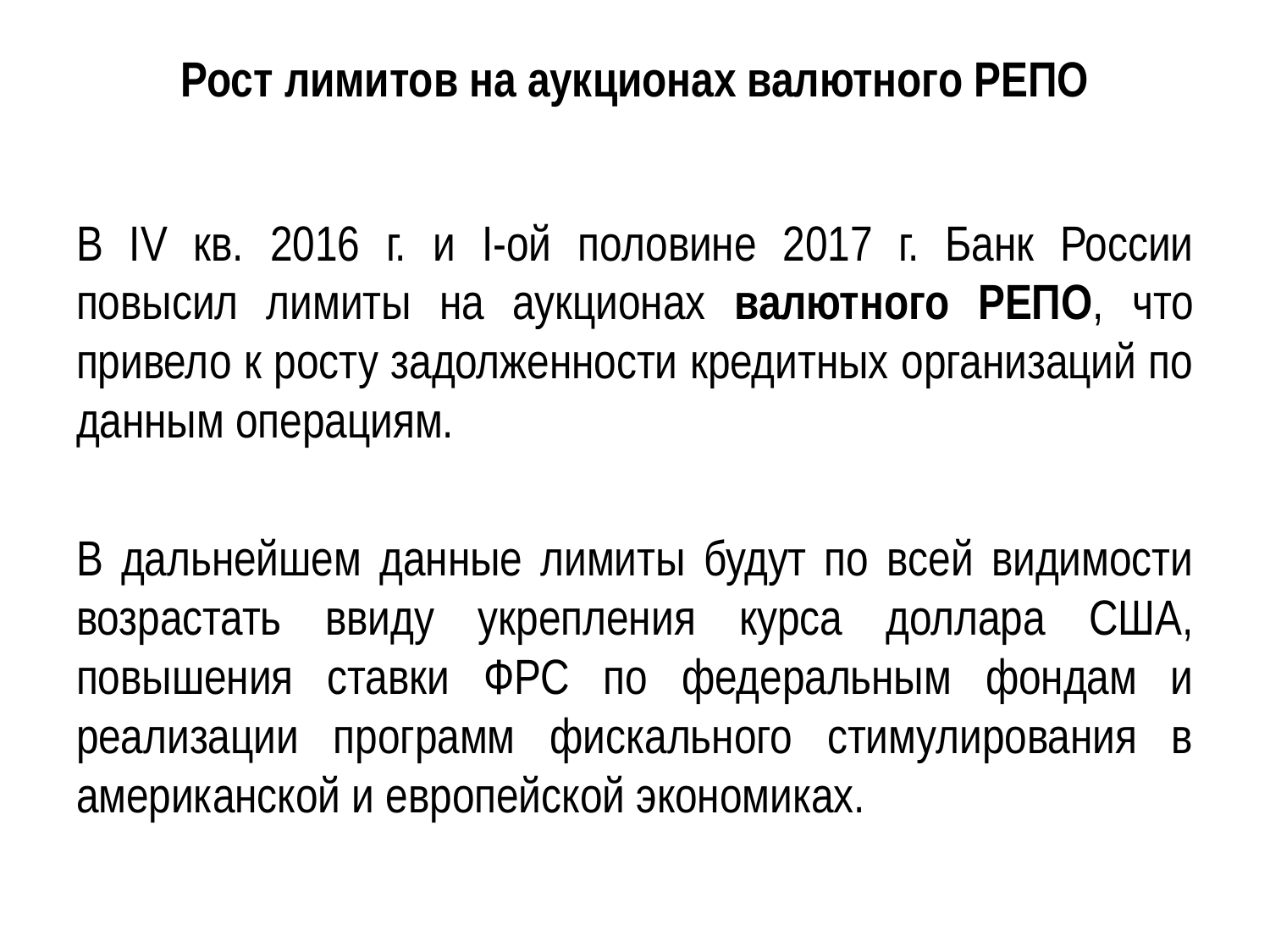

# Рост лимитов на аукционах валютного РЕПО

В IV кв. 2016 г. и I-ой половине 2017 г. Банк России повысил лимиты на аукционах валютного РЕПО, что привело к росту задолженности кредитных организаций по данным операциям.

В дальнейшем данные лимиты будут по всей видимости возрастать ввиду укрепления курса доллара США, повышения ставки ФРС по федеральным фондам и реализации программ фискального стимулирования в американской и европейской экономиках.